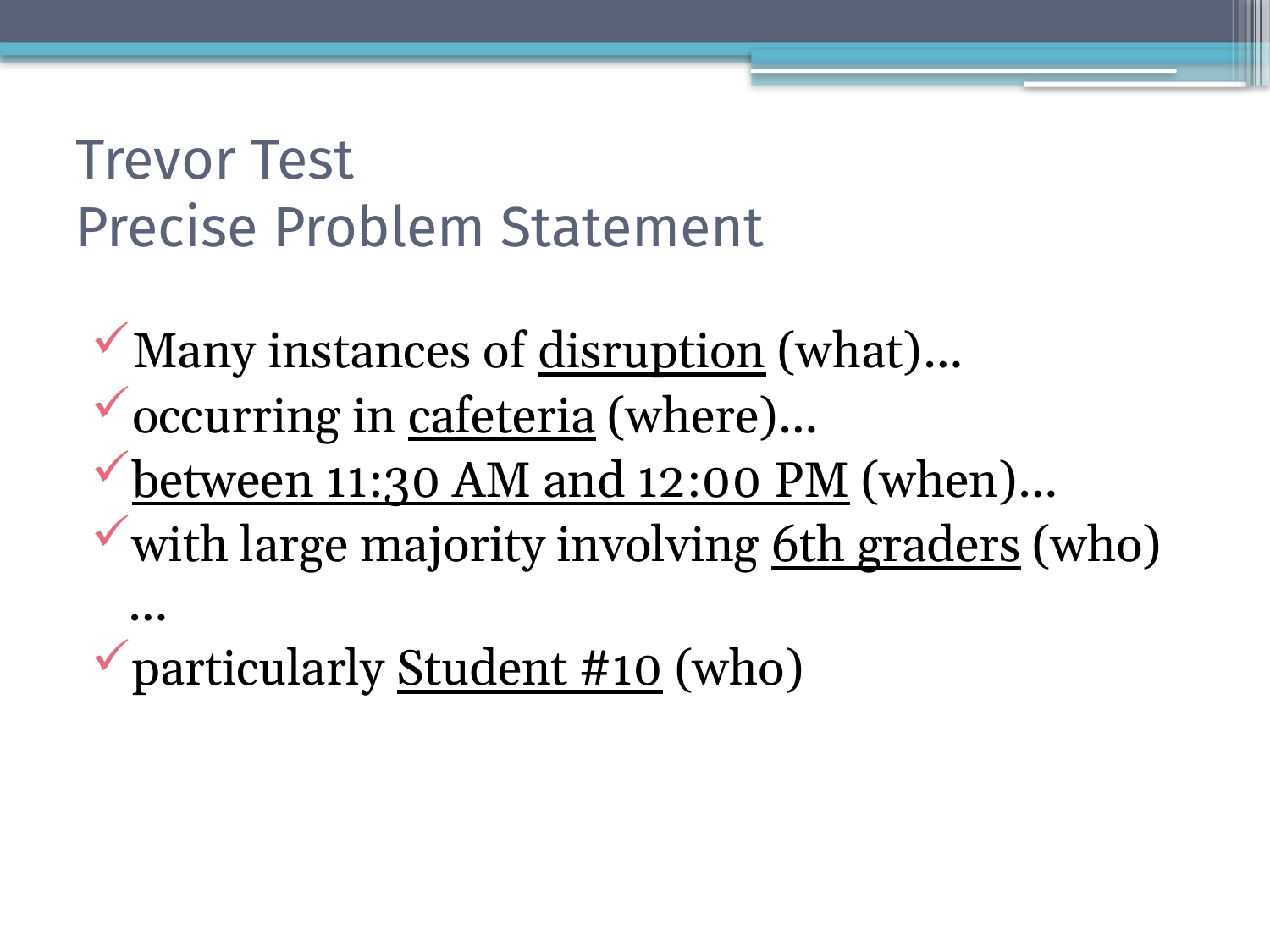

# Trevor Test Precise Problem Statement
Many instances of disruption (what)…
occurring in cafeteria (where)…
between 11:30 AM and 12:00 PM (when)…
with large majority involving 6th graders (who)…
particularly Student #10 (who)